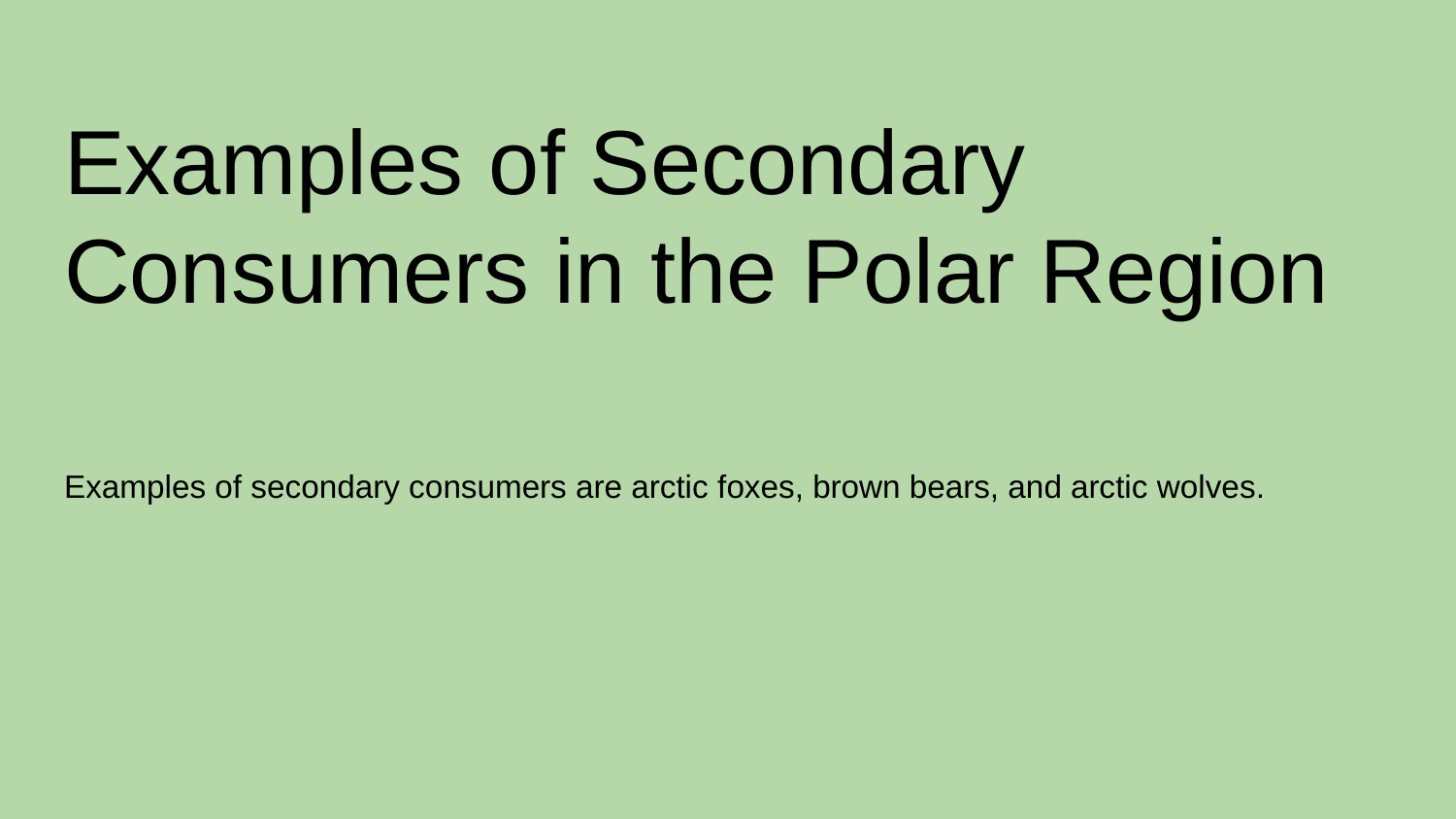

# Examples of Secondary Consumers in the Polar Region

Examples of secondary consumers are arctic foxes, brown bears, and arctic wolves.